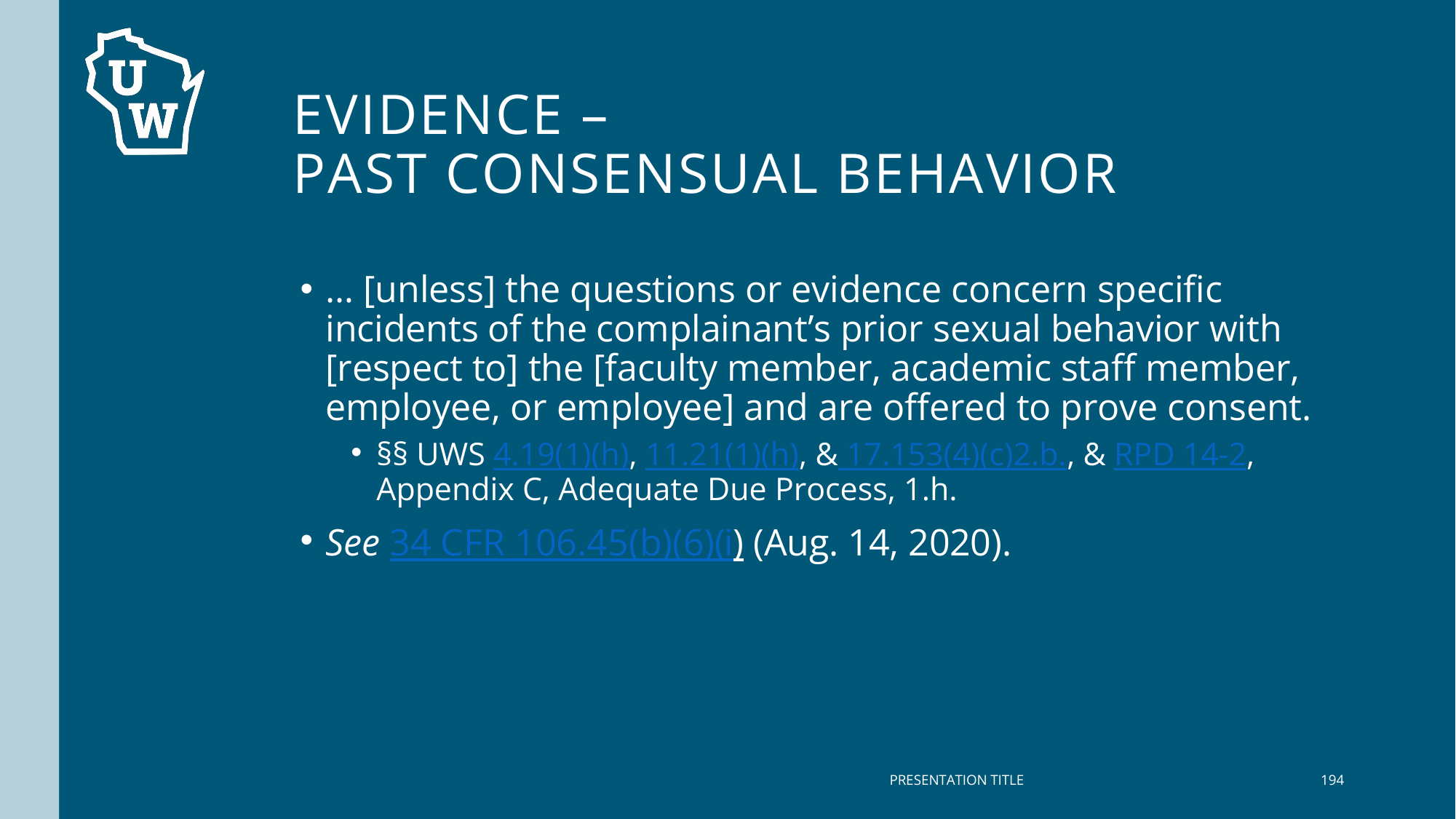

# Evidence – past consensual behavior
… [unless] the questions or evidence concern specific incidents of the complainant’s prior sexual behavior with [respect to] the [faculty member, academic staff member, employee, or employee] and are offered to prove consent.
§§ UWS 4.19(1)(h), 11.21(1)(h), & 17.153(4)(c)2.b., & RPD 14-2, Appendix C, Adequate Due Process, 1.h.
See 34 CFR 106.45(b)(6)(i) (Aug. 14, 2020).
PRESENTATION TITLE
194